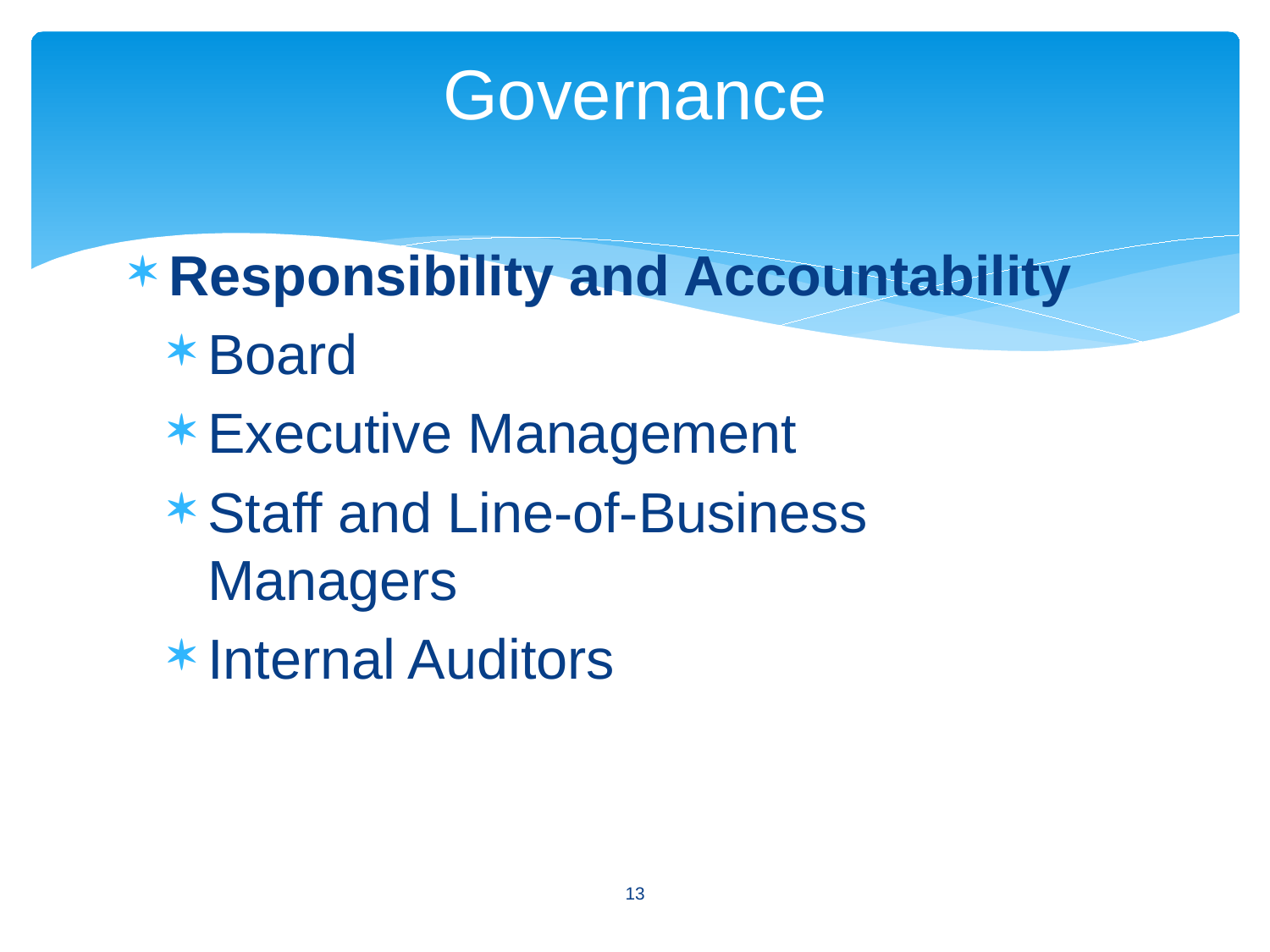

# Governance
Responsibility and Accountability
Board
Executive Management
Staff and Line-of-Business Managers
Internal Auditors

13